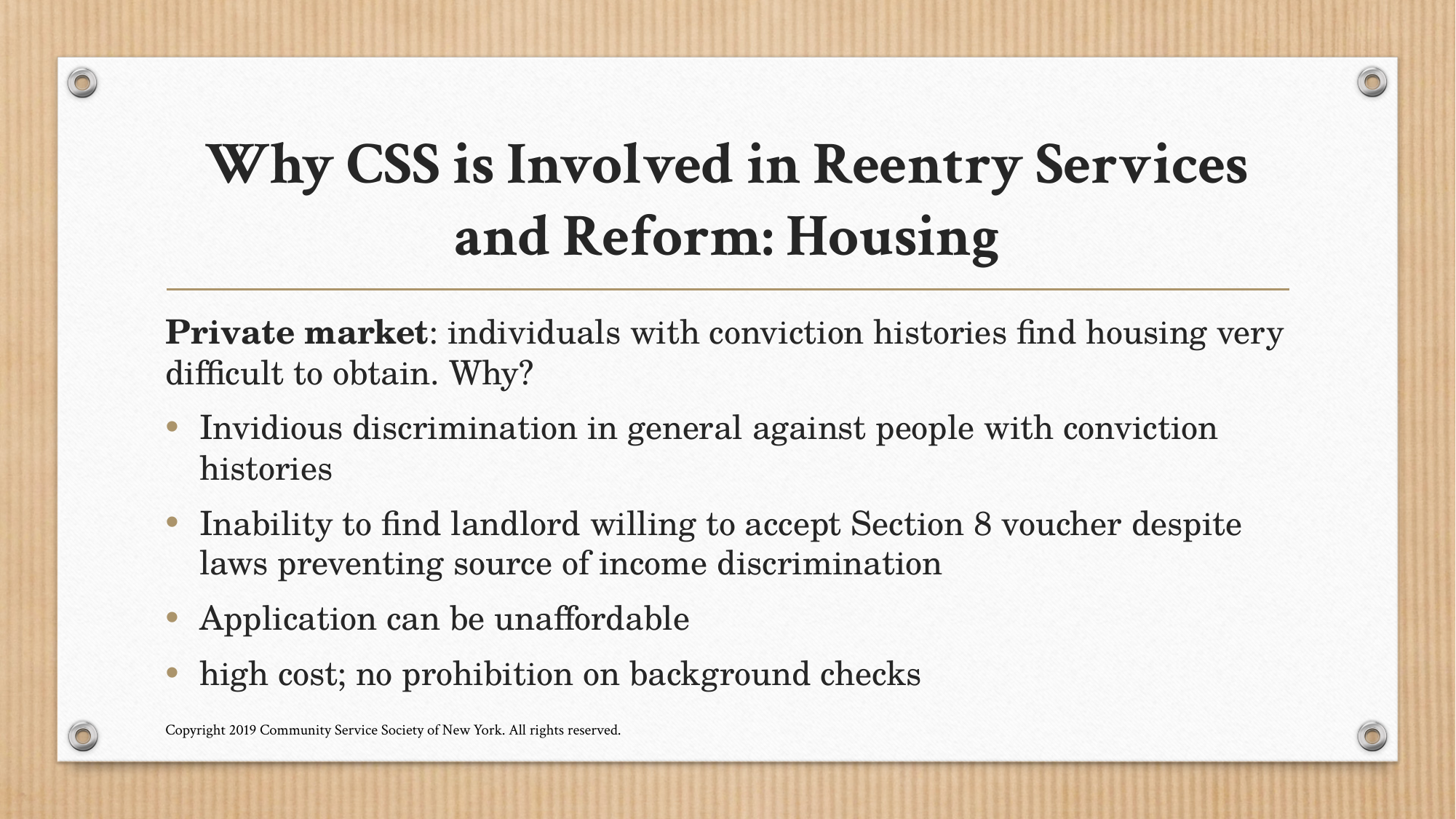

# Why CSS is Involved in Reentry Services and Reform: Housing
Private market: individuals with conviction histories find housing very difficult to obtain. Why?
Invidious discrimination in general against people with conviction histories
Inability to find landlord willing to accept Section 8 voucher despite laws preventing source of income discrimination
Application can be unaffordable
high cost; no prohibition on background checks
Copyright 2019 Community Service Society of New York. All rights reserved.